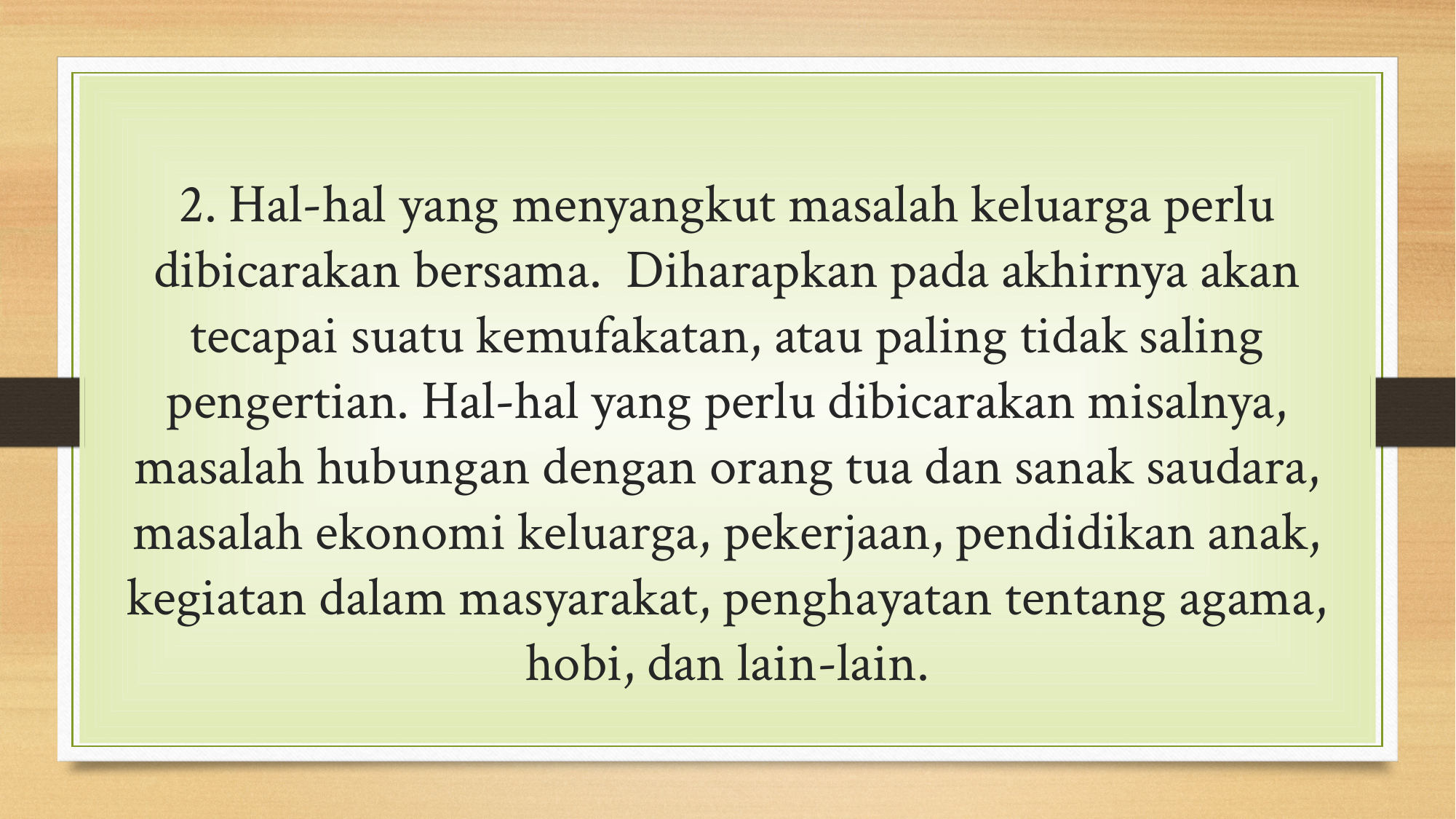

2. Hal-hal yang menyangkut masalah keluarga perlu dibicarakan bersama.  Diharapkan pada akhirnya akan tecapai suatu kemufakatan, atau paling tidak saling pengertian. Hal-hal yang perlu dibicarakan misalnya, masalah hubungan dengan orang tua dan sanak saudara, masalah ekonomi keluarga, pekerjaan, pendidikan anak, kegiatan dalam masyarakat, penghayatan tentang agama, hobi, dan lain-lain.